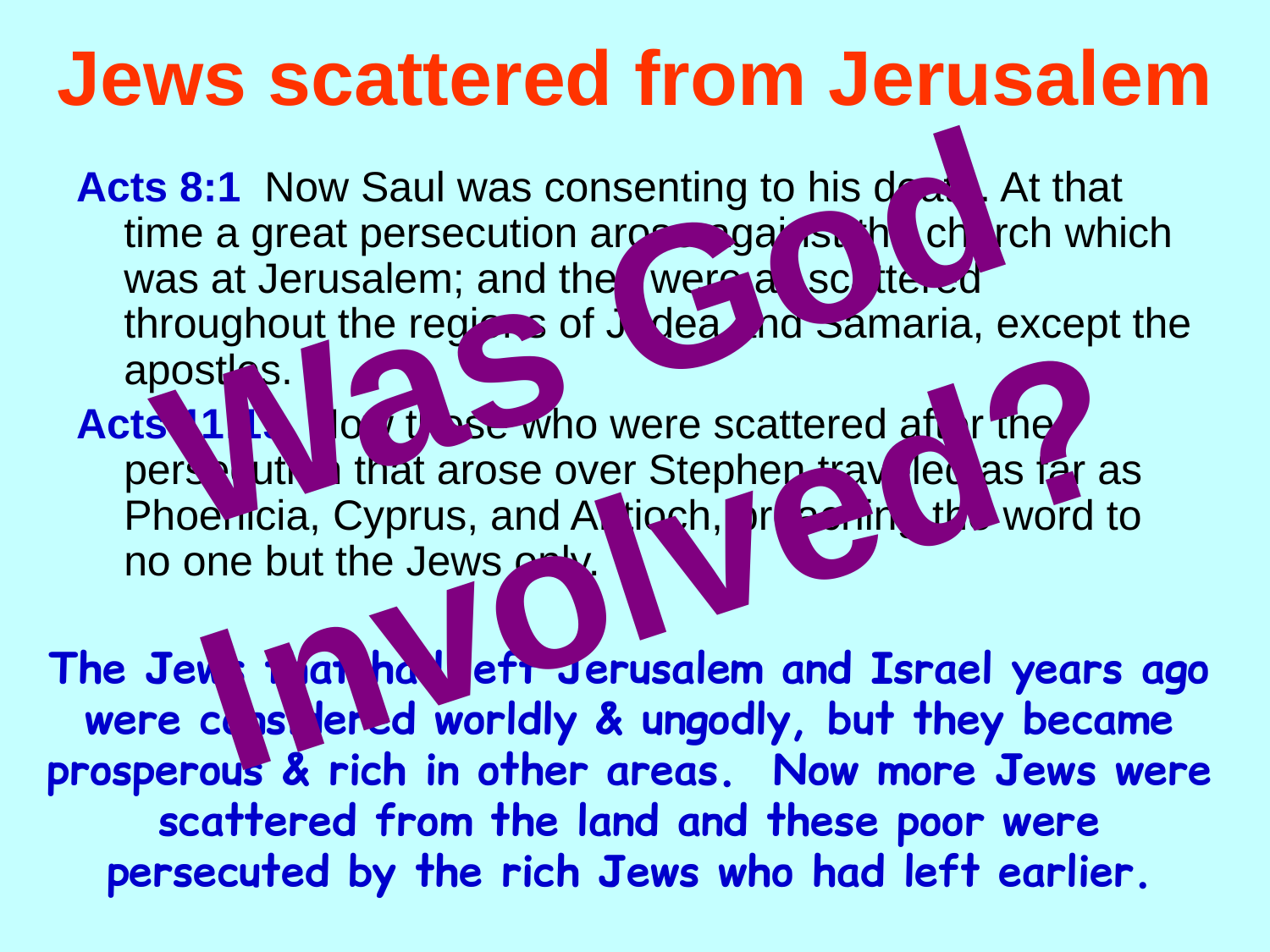

# Jews scattered from Jerusalem
Acts 8:1  Now Saul was consenting to his death. At that time a great persecution arose against the church which was at Jerusalem; and they were all scattered throughout the regions of Judea and Samaria, except the apostles.
Acts 11:19  Now those who were scattered after the persecution that arose over Stephen traveled as far as Phoenicia, Cyprus, and Antioch, preaching the word to no one but the Jews only.
Was God Involved?
The Jews that had left Jerusalem and Israel years ago were considered worldly & ungodly, but they became prosperous & rich in other areas.  Now more Jews were scattered from the land and these poor were persecuted by the rich Jews who had left earlier.